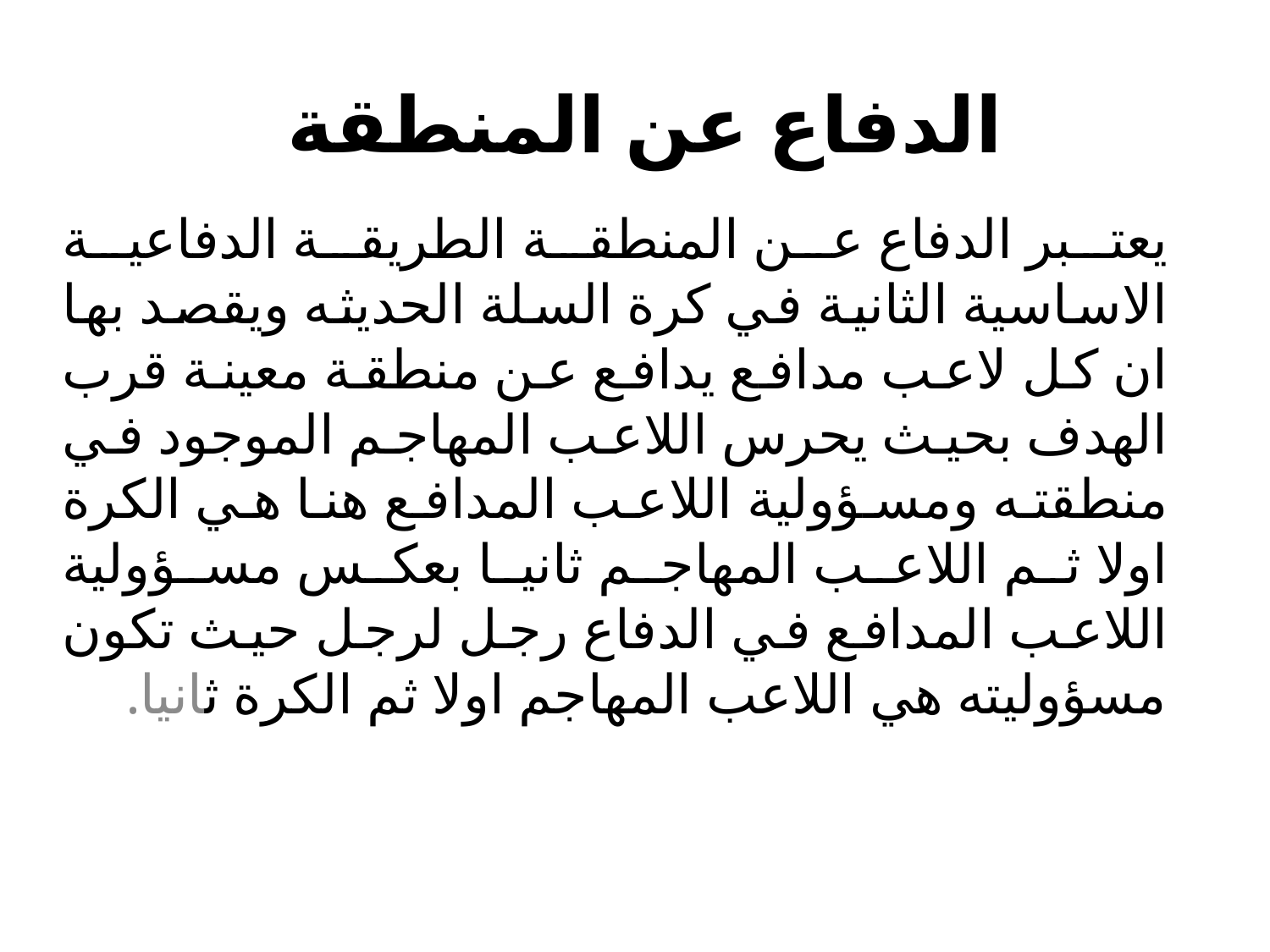

# الدفاع عن المنطقة
يعتبر الدفاع عن المنطقة الطريقة الدفاعية الاساسية الثانية في كرة السلة الحديثه ويقصد بها ان كل لاعب مدافع يدافع عن منطقة معينة قرب الهدف بحيث يحرس اللاعب المهاجم الموجود في منطقته ومسؤولية اللاعب المدافع هنا هي الكرة اولا ثم اللاعب المهاجم ثانيا بعكس مسؤولية اللاعب المدافع في الدفاع رجل لرجل حيث تكون مسؤوليته هي اللاعب المهاجم اولا ثم الكرة ثانيا.